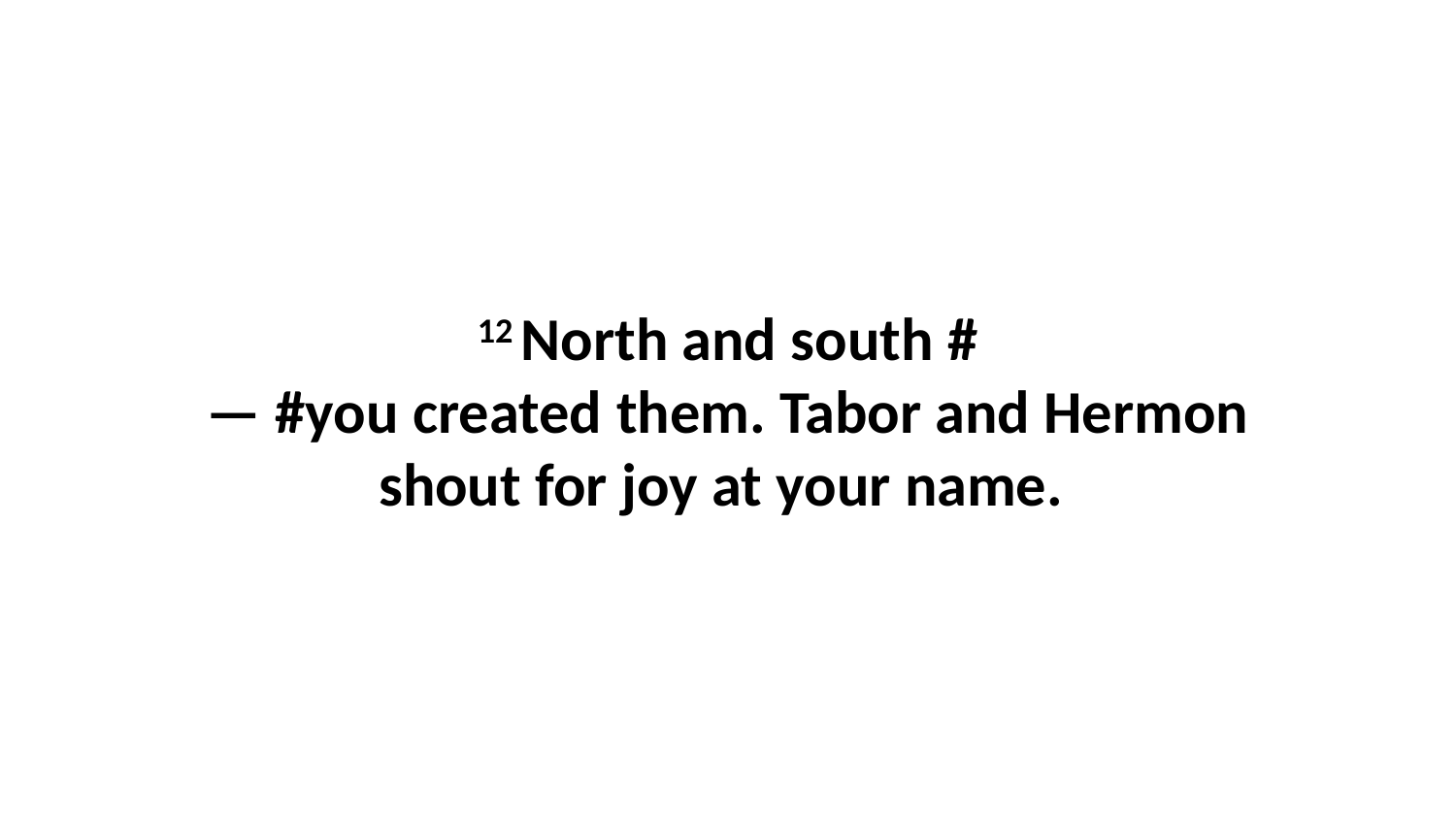

12 North and south #— #you created them. Tabor and Hermon shout for joy at your name.